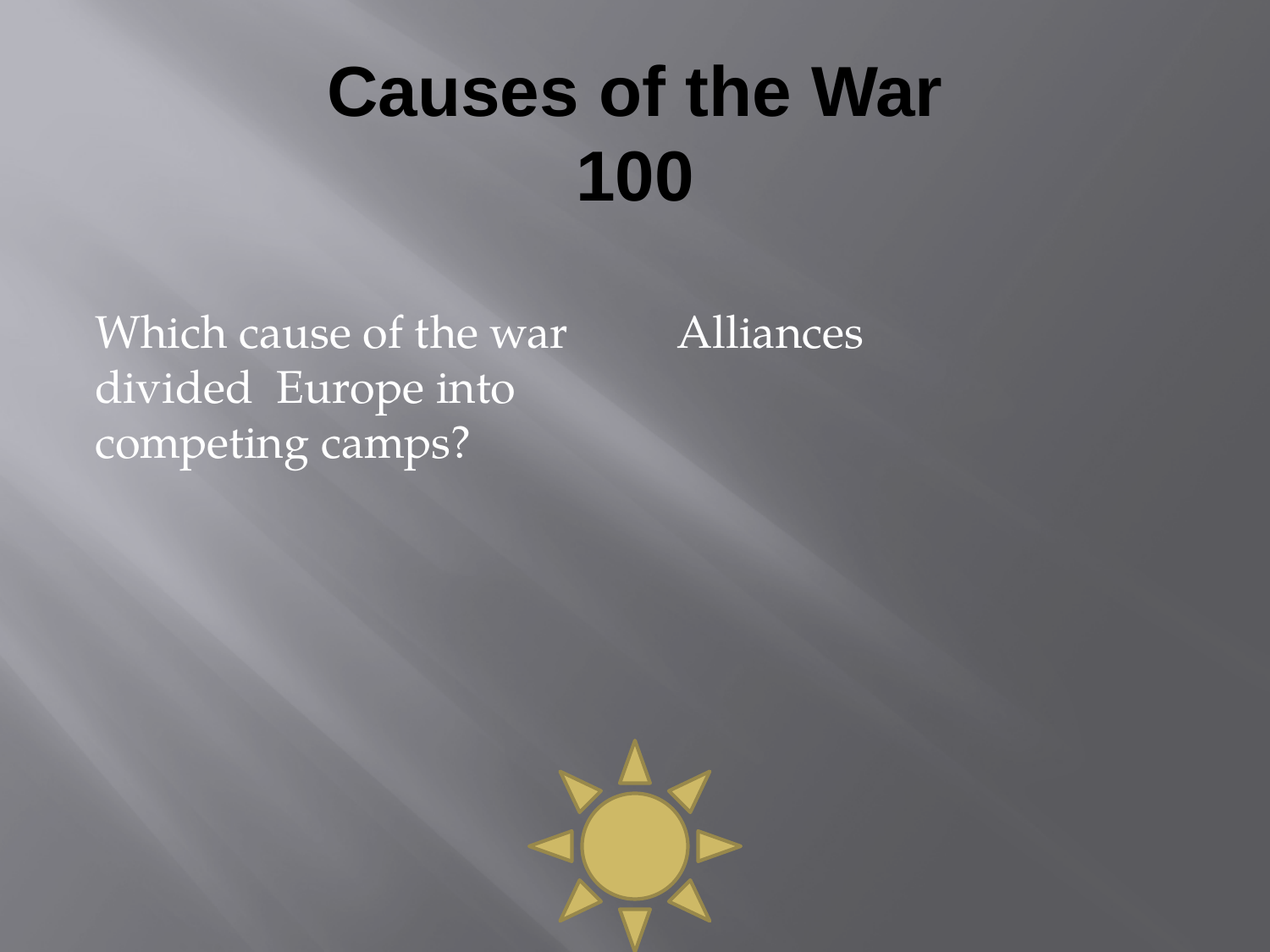

# Causes of the War 100
Which cause of the war divided  Europe into competing camps?
Alliances